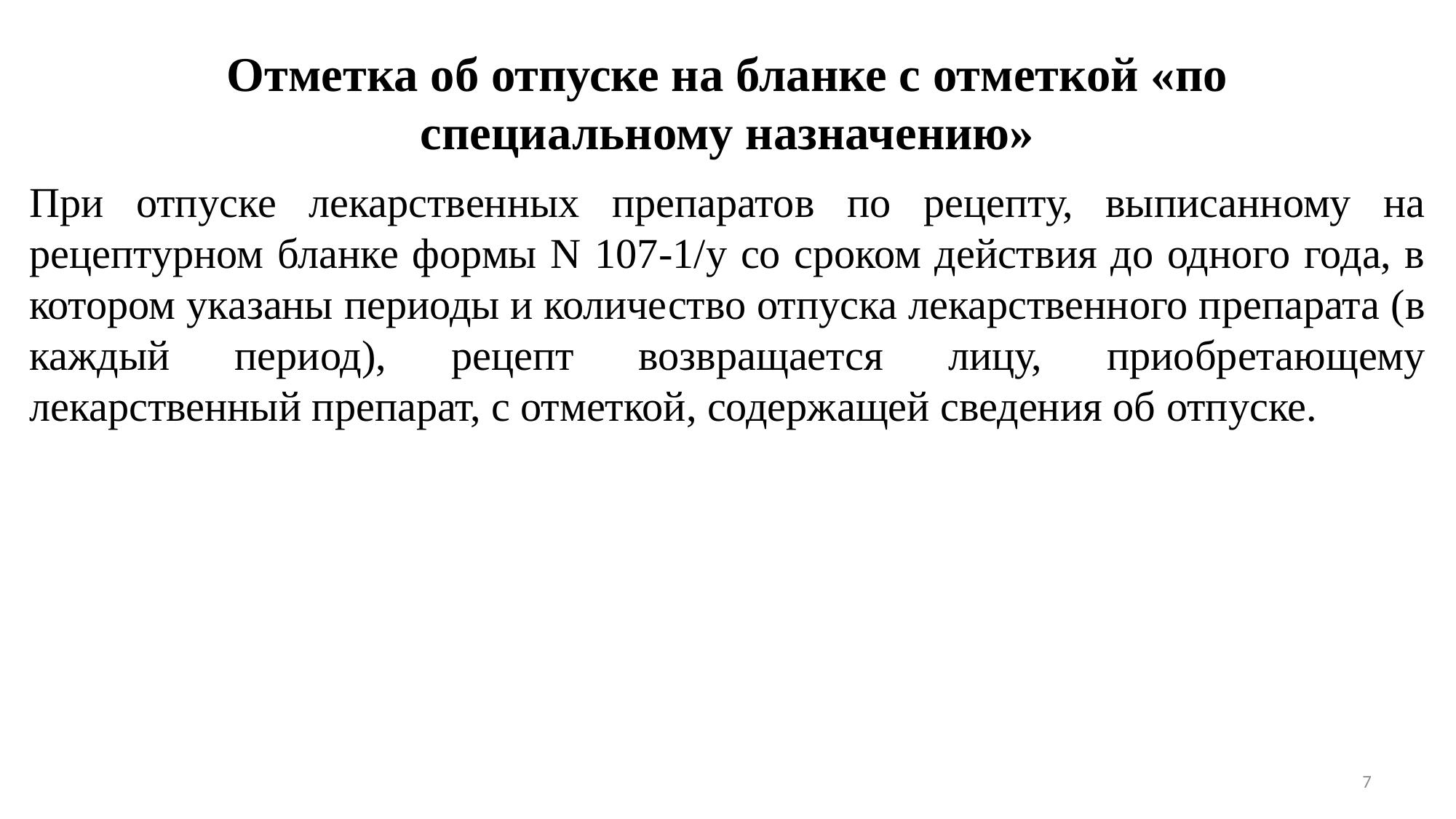

# Отметка об отпуске на бланке с отметкой «по специальному назначению»
При отпуске лекарственных препаратов по рецепту, выписанному на рецептурном бланке формы N 107-1/у со сроком действия до одного года, в котором указаны периоды и количество отпуска лекарственного препарата (в каждый период), рецепт возвращается лицу, приобретающему лекарственный препарат, с отметкой, содержащей сведения об отпуске.
7